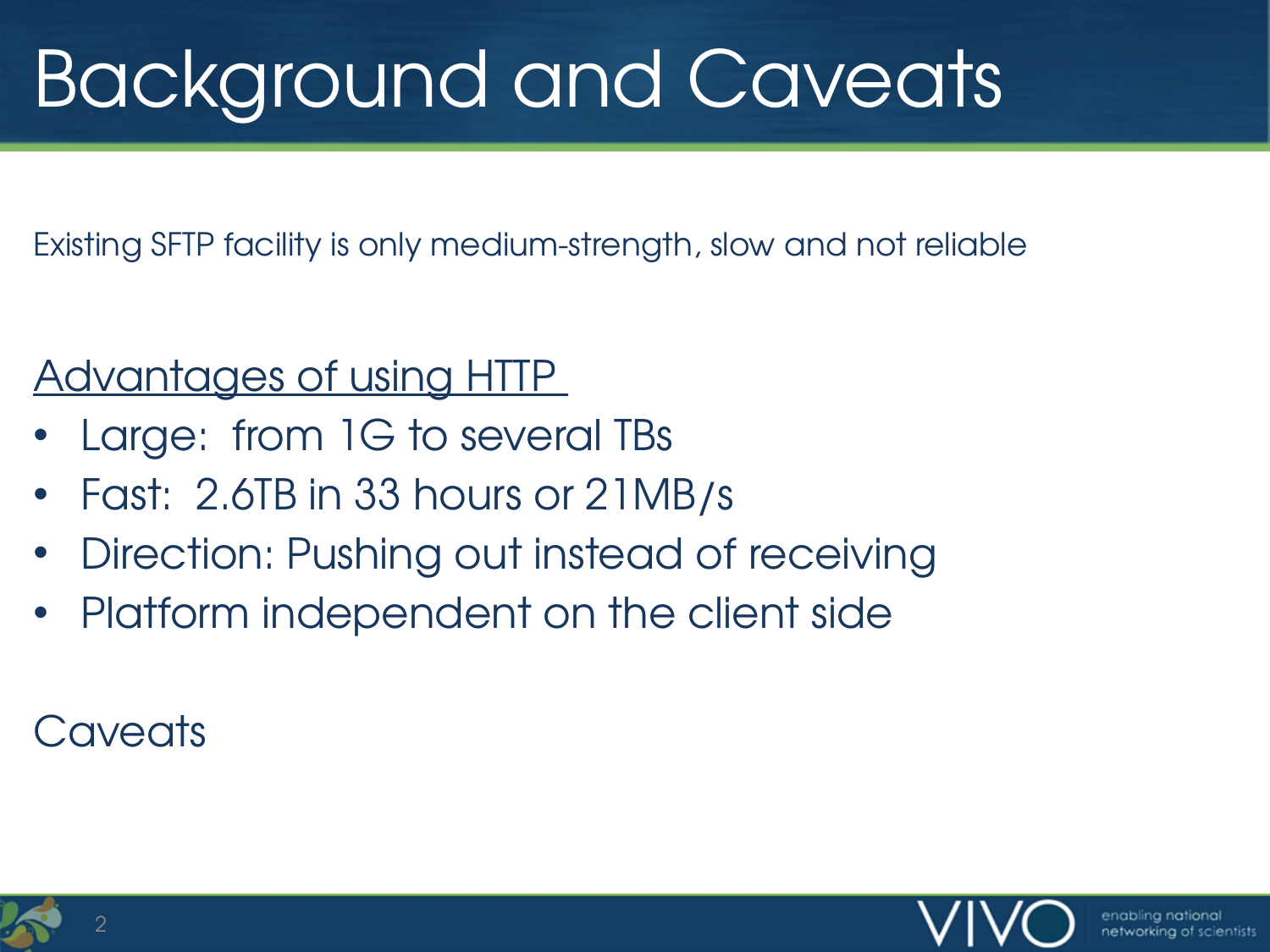

# Background and Caveats

Existing SFTP facility is only medium-strength, slow and not reliable

Advantages of using HTTP
Large:  from 1G to several TBs
Fast:  2.6TB in 33 hours or 21MB/s
Direction: Pushing out instead of receiving
Platform independent on the client side

Caveats
2